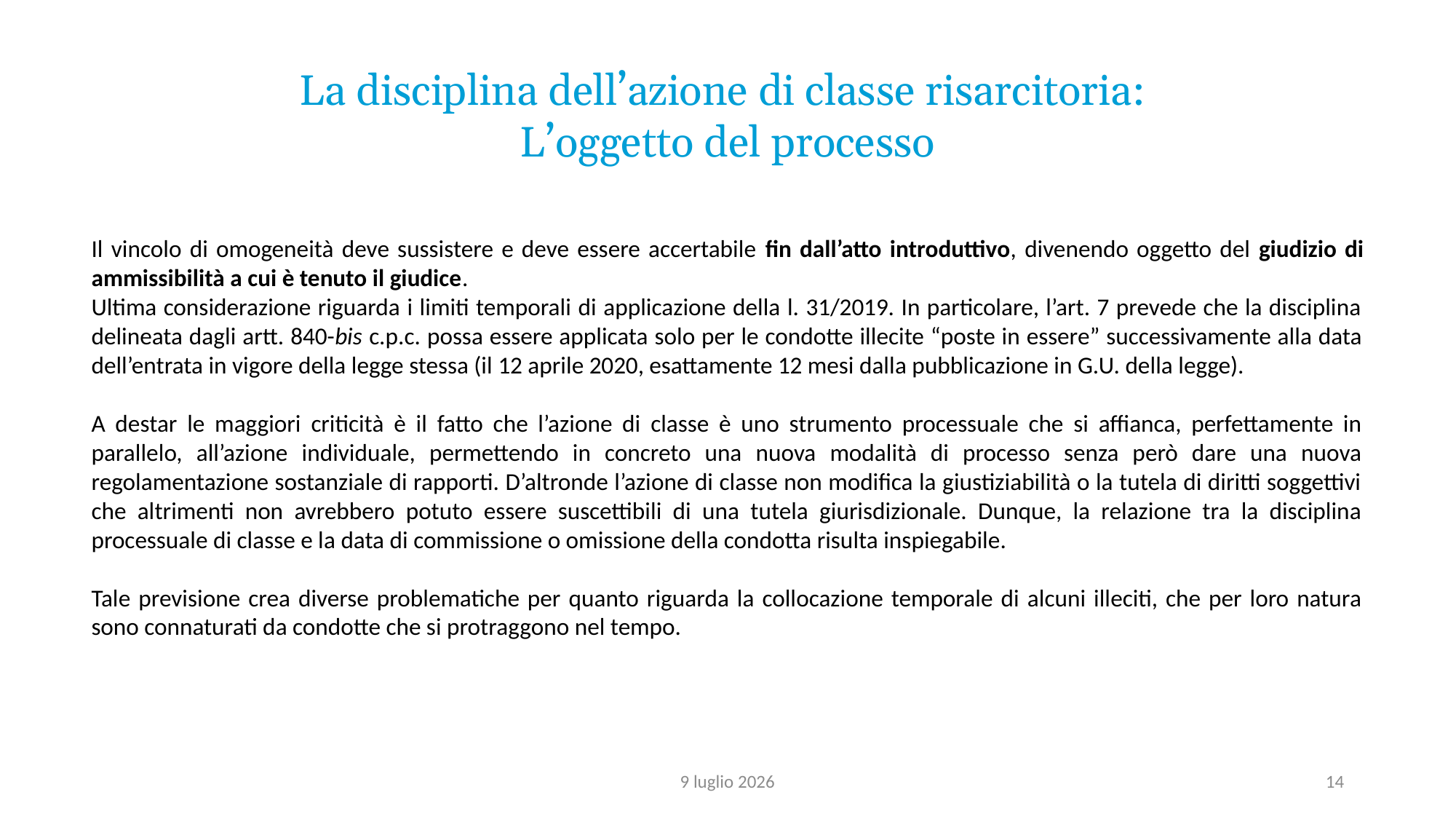

La disciplina dell’azione di classe risarcitoria:
L’oggetto del processo
Il vincolo di omogeneità deve sussistere e deve essere accertabile fin dall’atto introduttivo, divenendo oggetto del giudizio di ammissibilità a cui è tenuto il giudice.
Ultima considerazione riguarda i limiti temporali di applicazione della l. 31/2019. In particolare, l’art. 7 prevede che la disciplina delineata dagli artt. 840-bis c.p.c. possa essere applicata solo per le condotte illecite “poste in essere” successivamente alla data dell’entrata in vigore della legge stessa (il 12 aprile 2020, esattamente 12 mesi dalla pubblicazione in G.U. della legge).

A destar le maggiori criticità è il fatto che l’azione di classe è uno strumento processuale che si affianca, perfettamente in parallelo, all’azione individuale, permettendo in concreto una nuova modalità di processo senza però dare una nuova regolamentazione sostanziale di rapporti. D’altronde l’azione di classe non modifica la giustiziabilità o la tutela di diritti soggettivi che altrimenti non avrebbero potuto essere suscettibili di una tutela giurisdizionale. Dunque, la relazione tra la disciplina processuale di classe e la data di commissione o omissione della condotta risulta inspiegabile.

Tale previsione crea diverse problematiche per quanto riguarda la collocazione temporale di alcuni illeciti, che per loro natura sono connaturati da condotte che si protraggono nel tempo.
9 luglio 2026
14